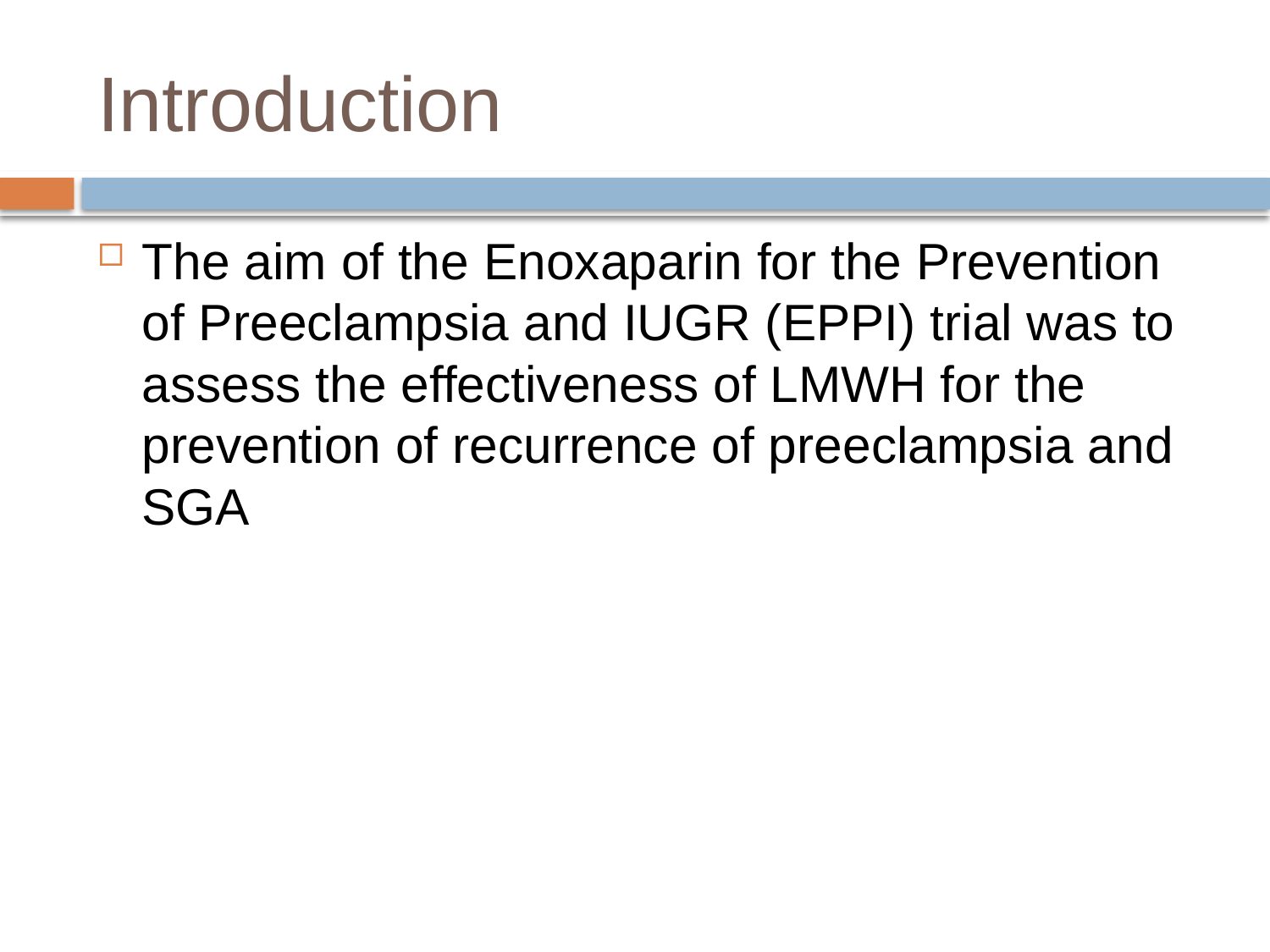

# Introduction
The aim of the Enoxaparin for the Prevention of Preeclampsia and IUGR (EPPI) trial was to assess the effectiveness of LMWH for the prevention of recurrence of preeclampsia and SGA